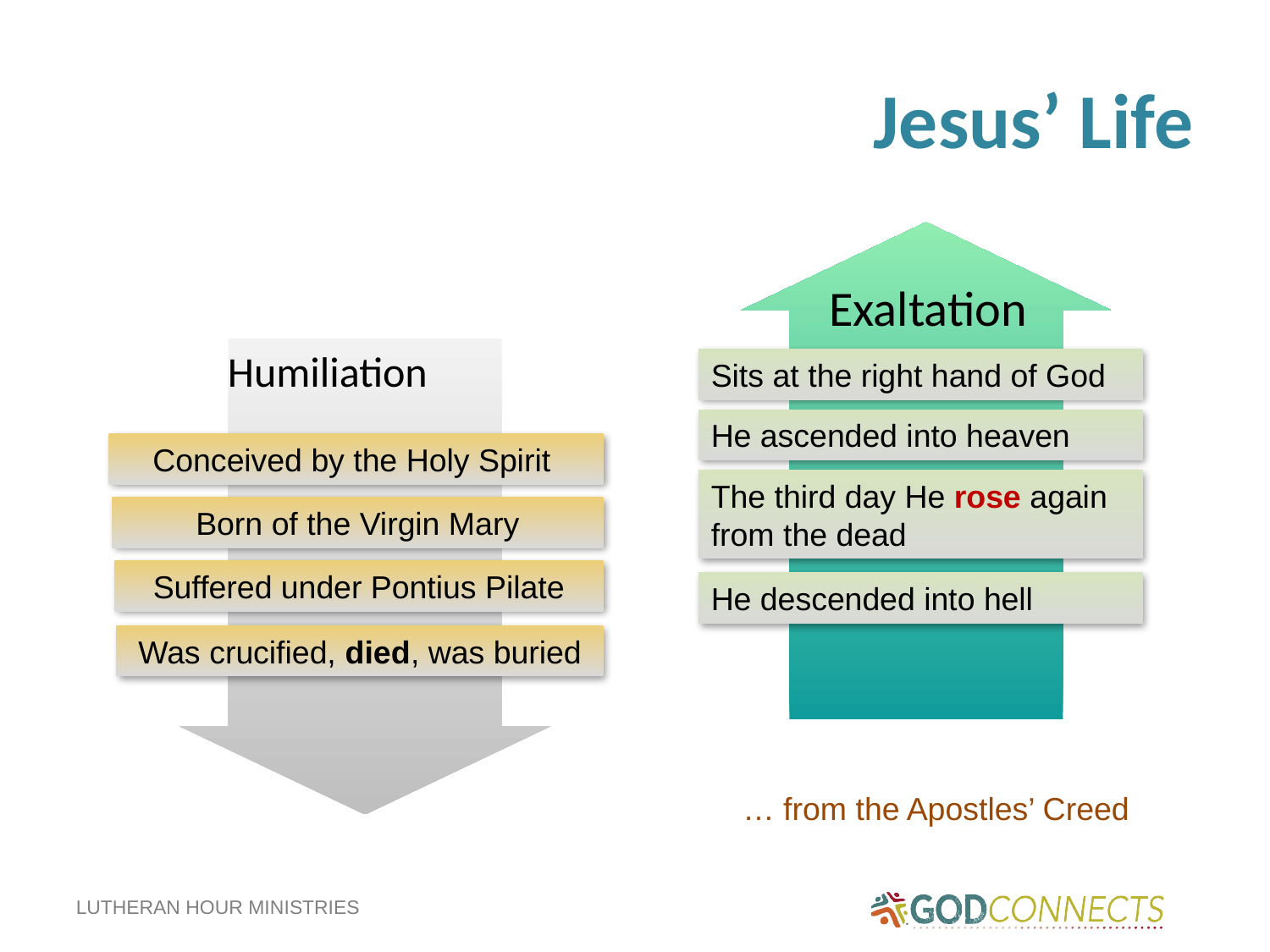

# Jesus’ Life
			      Exaltation

Sits at the right hand of God
He ascended into heaven
The third day He rose again from the dead
He descended into hell
	Humiliation

Conceived by the Holy Spirit
Born of the Virgin Mary
Suffered under Pontius Pilate
Was crucified, died, was buried
… from the Apostles’ Creed